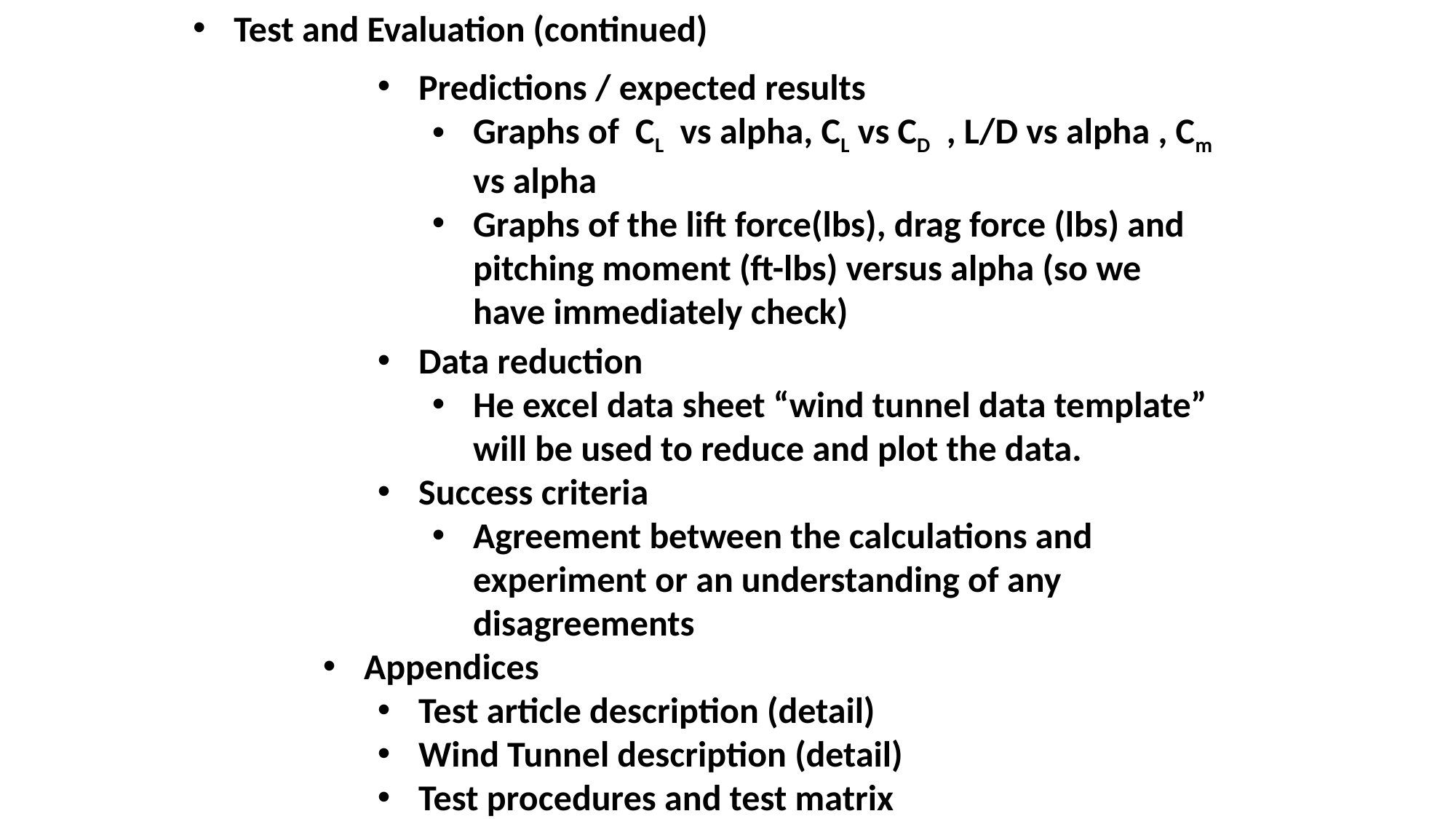

Test and Evaluation (continued)
Predictions / expected results
Graphs of  CL  vs alpha, CL vs CD  , L/D vs alpha , Cm vs alpha
Graphs of the lift force(lbs), drag force (lbs) and pitching moment (ft-lbs) versus alpha (so we have immediately check)
Data reduction
He excel data sheet “wind tunnel data template” will be used to reduce and plot the data.
Success criteria
Agreement between the calculations and experiment or an understanding of any disagreements
Appendices
Test article description (detail)
Wind Tunnel description (detail)
Test procedures and test matrix